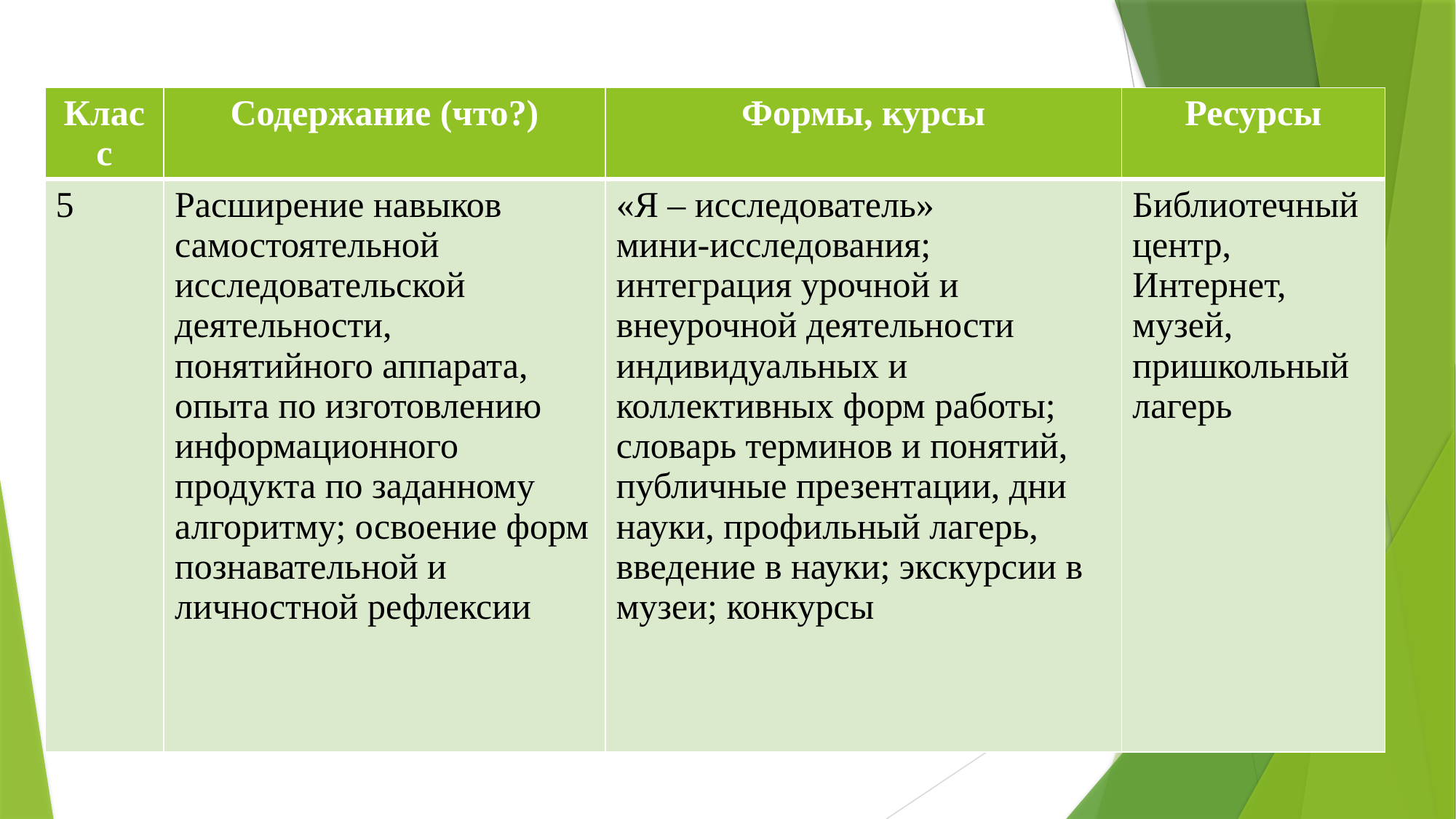

| Класс | Содержание (что?) | Формы, курсы | Ресурсы |
| --- | --- | --- | --- |
| 5 | Расширение навыков самостоятельной исследовательской деятельности, понятийного аппарата, опыта по изготовлению информационного продукта по заданному алгоритму; освоение форм познавательной и личностной рефлексии | «Я – исследователь» мини-исследования; интеграция урочной и внеурочной деятельности индивидуальных и коллективных форм работы; словарь терминов и понятий, публичные презентации, дни науки, профильный лагерь, введение в науки; экскурсии в музеи; конкурсы | Библиотечный центр, Интернет, музей, пришкольный лагерь |